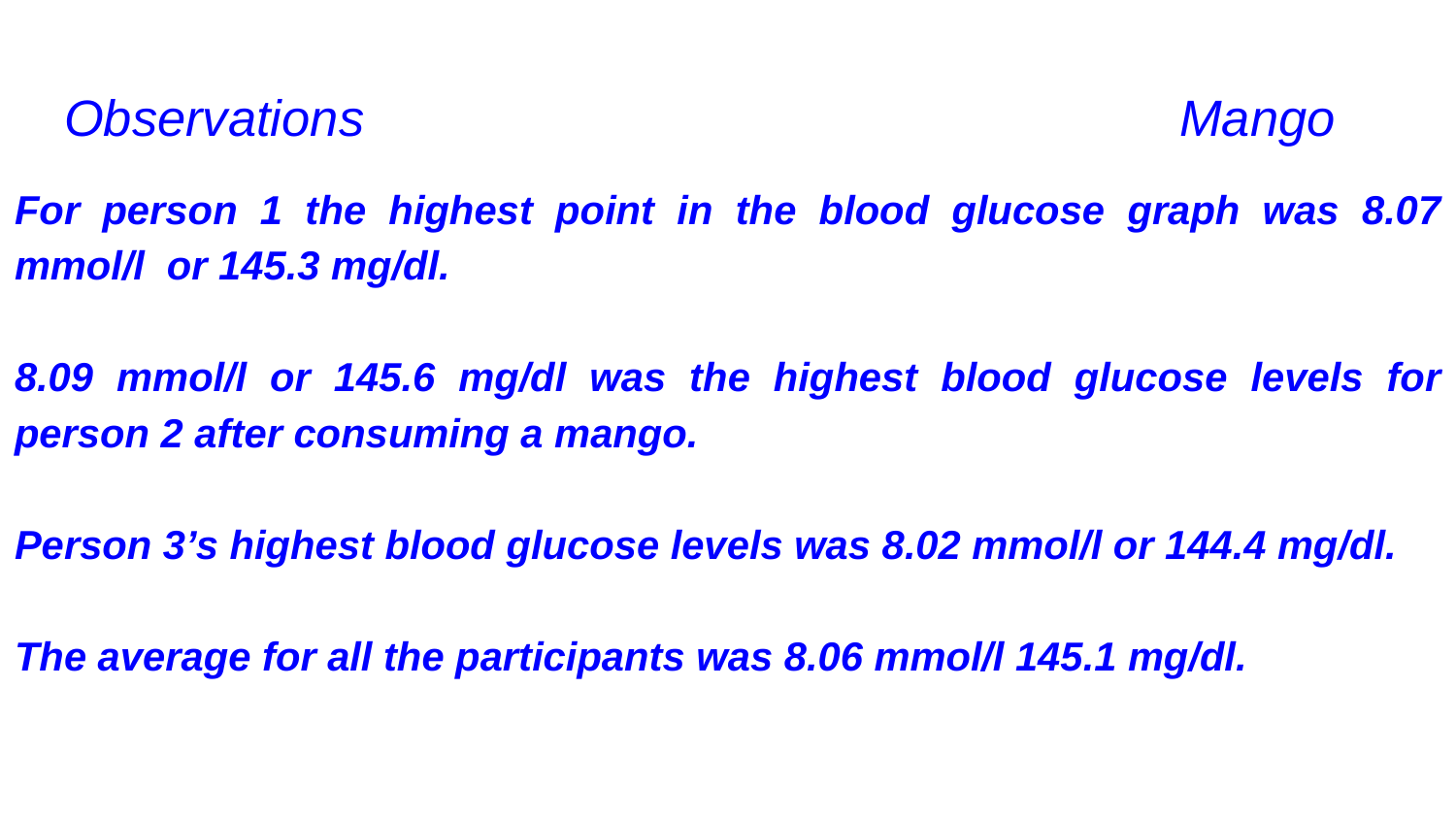

# Observations                                                          Mango
For person 1 the highest point in the blood glucose graph was 8.07 mmol/l  or 145.3 mg/dl.

8.09 mmol/l or 145.6 mg/dl was the highest blood glucose levels for person 2 after consuming a mango.

Person 3’s highest blood glucose levels was 8.02 mmol/l or 144.4 mg/dl.

The average for all the participants was 8.06 mmol/l 145.1 mg/dl.